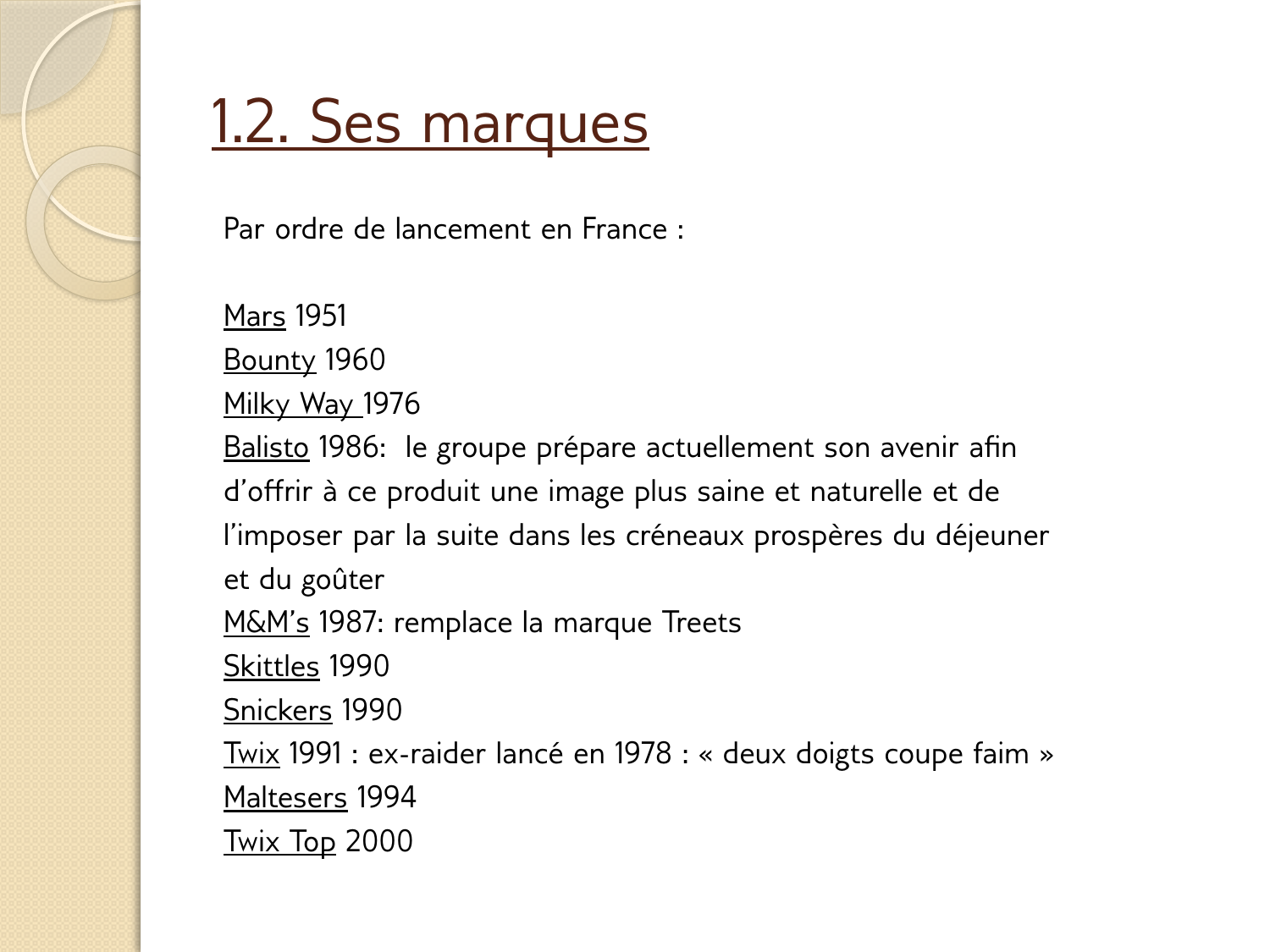

# 1.2. Ses marques
Par ordre de lancement en France :

Mars 1951
Bounty 1960
Milky Way 1976
Balisto 1986:  le groupe prépare actuellement son avenir afin
d’offrir à ce produit une image plus saine et naturelle et de
l’imposer par la suite dans les créneaux prospères du déjeuner
et du goûter
M&M’s 1987: remplace la marque Treets
Skittles 1990
Snickers 1990
Twix 1991 : ex-raider lancé en 1978 : « deux doigts coupe faim »
Maltesers 1994
Twix Top 2000